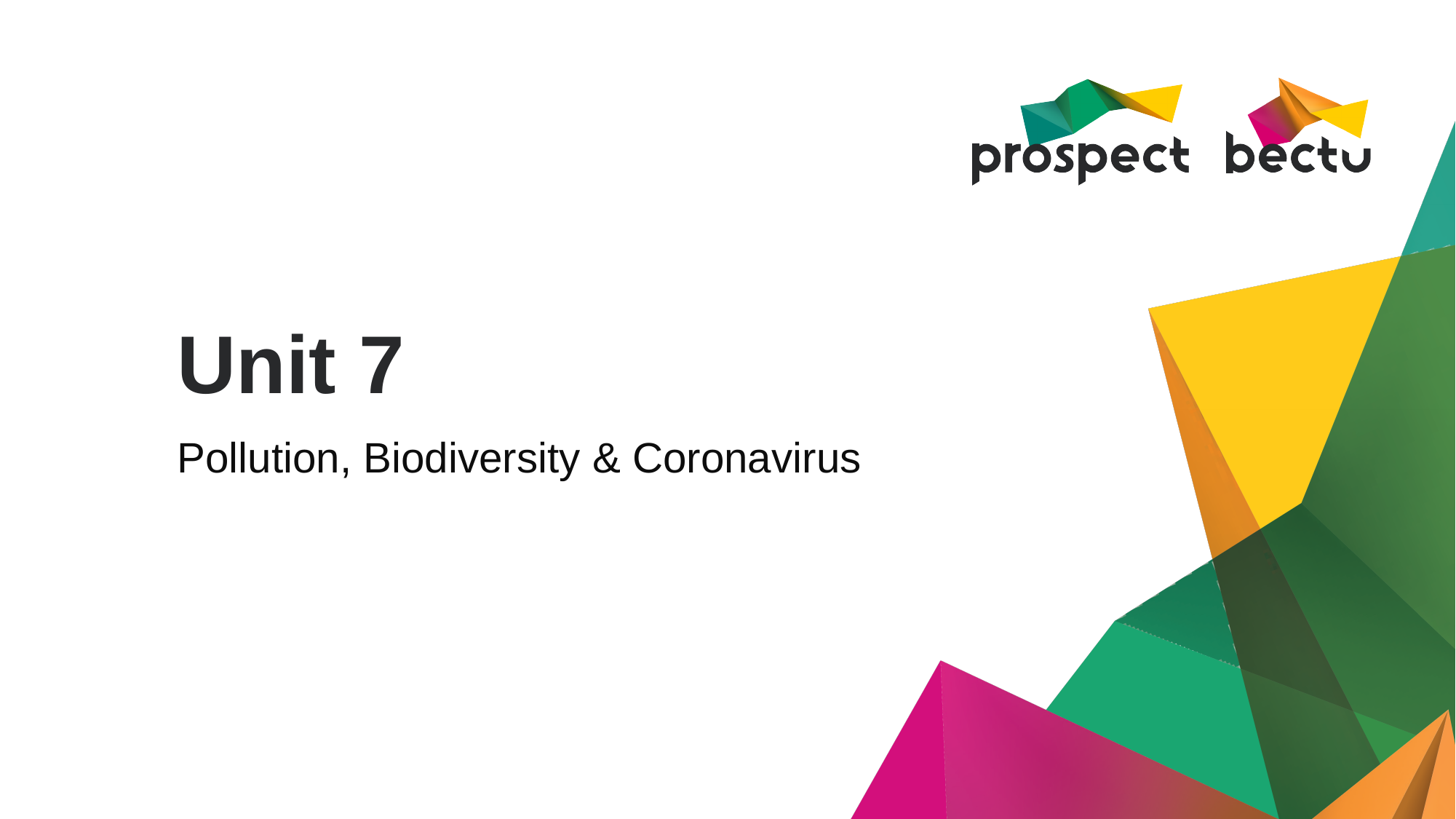

# Unit 7
Pollution, Biodiversity & Coronavirus